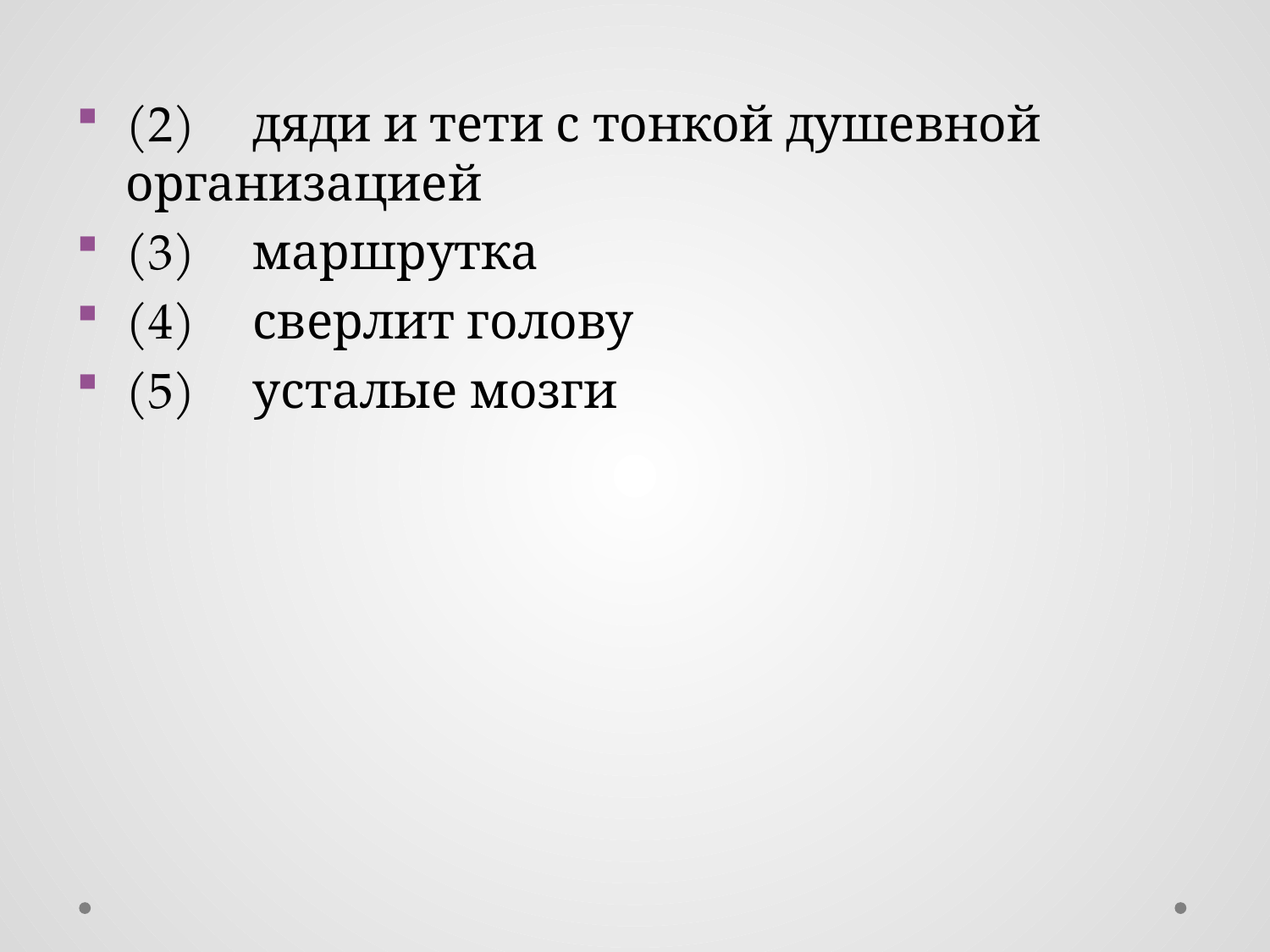

(2)	дяди и тети с тонкой душевной организацией
(3)	маршрутка
(4)	сверлит голову
(5)	усталые мозги